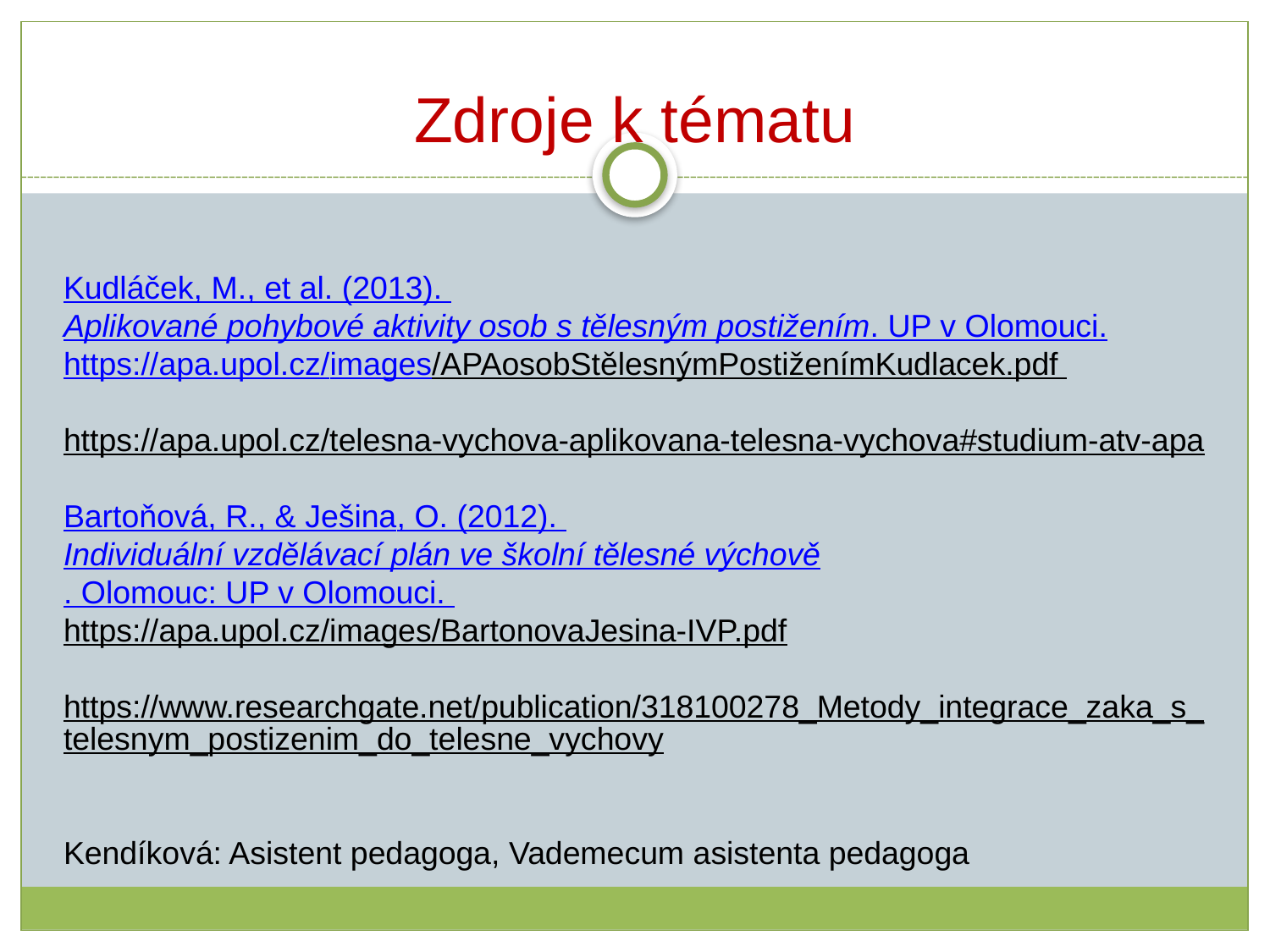

# Zdroje k tématu

Kudláček, M., et al. (2013). Aplikované pohybové aktivity osob s tělesným postižením. UP v Olomouci.
https://apa.upol.cz/images/APAosobStělesnýmPostiženímKudlacek.pdf

https://apa.upol.cz/telesna-vychova-aplikovana-telesna-vychova#studium-atv-apa

Bartoňová, R., & Ješina, O. (2012). Individuální vzdělávací plán ve školní tělesné výchově. Olomouc: UP v Olomouci.
https://apa.upol.cz/images/BartonovaJesina-IVP.pdf

https://www.researchgate.net/publication/318100278_Metody_integrace_zaka_s_telesnym_postizenim_do_telesne_vychovy

Kendíková: Asistent pedagoga, Vademecum asistenta pedagoga